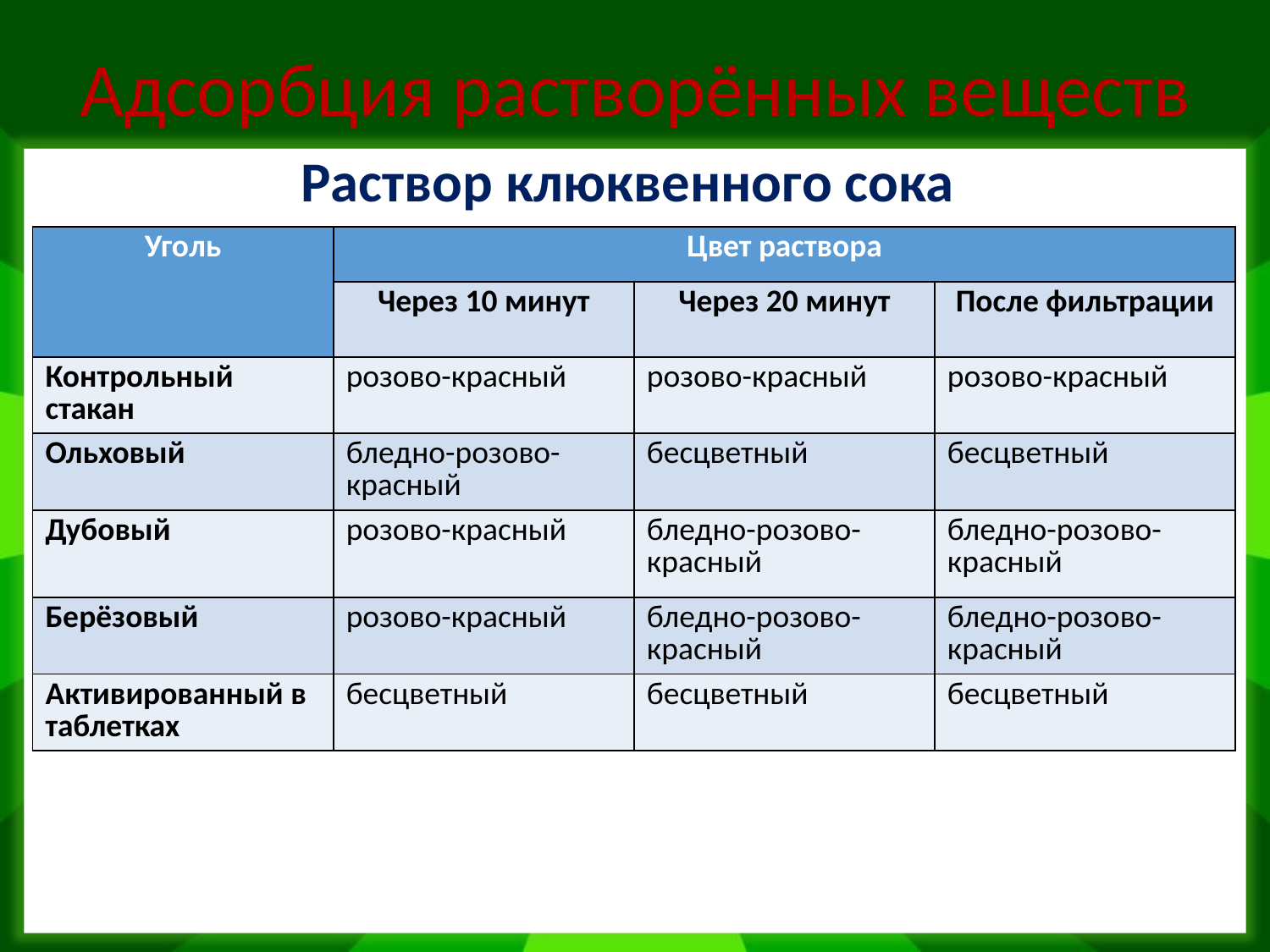

# Адсорбция растворённых веществ
Раствор клюквенного сока
| Уголь | Цвет раствора |  |  |
| --- | --- | --- | --- |
|  | Через 10 минут | Через 20 минут | После фильтрации |
| Контрольный стакан | розово-красный | розово-красный | розово-красный |
| Ольховый | бледно-розово-красный | бесцветный | бесцветный |
| Дубовый | розово-красный | бледно-розово-красный | бледно-розово-красный |
| Берёзовый | розово-красный | бледно-розово-красный | бледно-розово-красный |
| Активированный в таблетках | бесцветный | бесцветный | бесцветный |